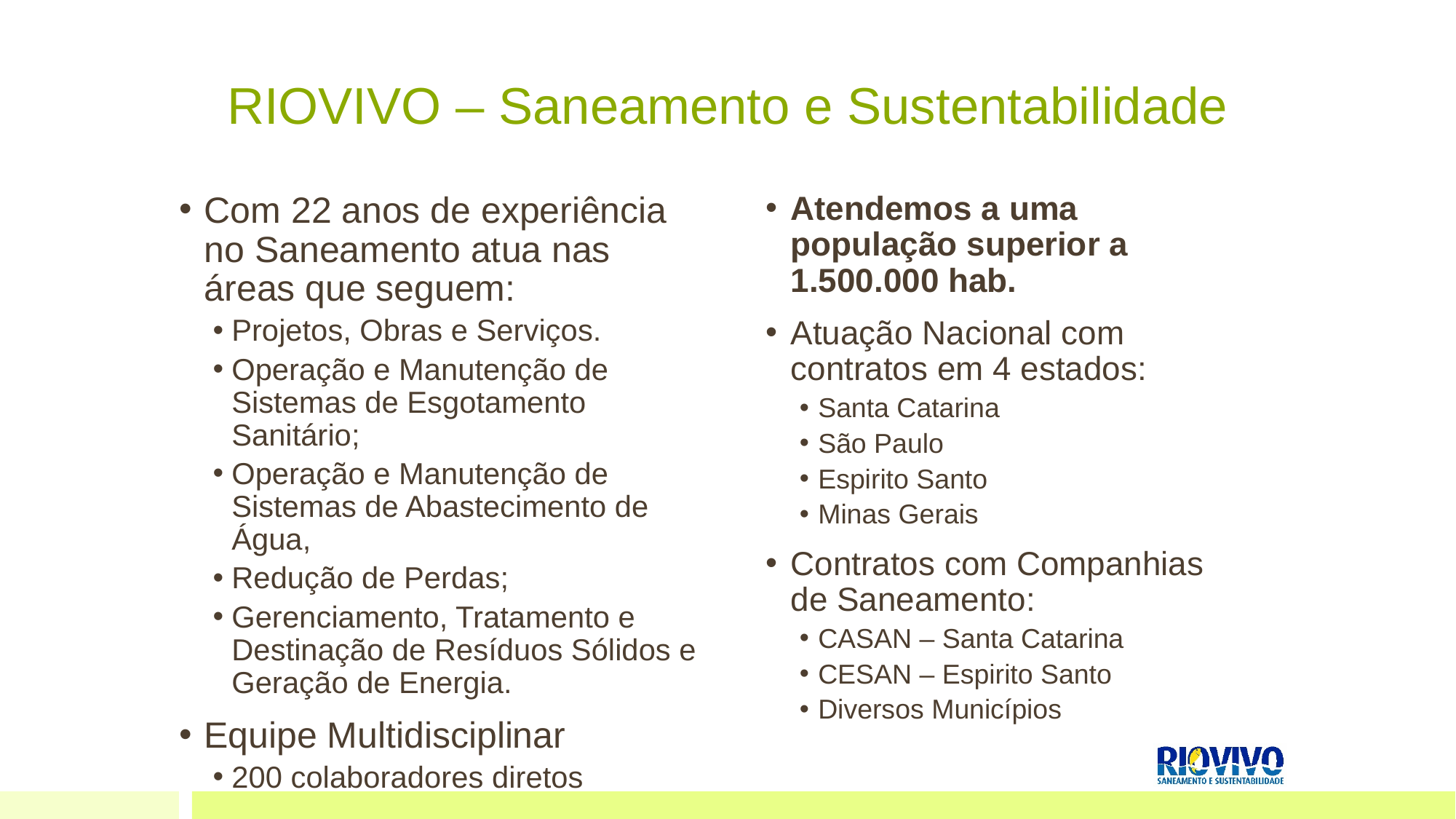

# RIOVIVO – Saneamento e Sustentabilidade
Atendemos a uma população superior a 1.500.000 hab.
Atuação Nacional com contratos em 4 estados:
Santa Catarina
São Paulo
Espirito Santo
Minas Gerais
Contratos com Companhias de Saneamento:
CASAN – Santa Catarina
CESAN – Espirito Santo
Diversos Municípios
Com 22 anos de experiência no Saneamento atua nas áreas que seguem:
Projetos, Obras e Serviços.
Operação e Manutenção de Sistemas de Esgotamento Sanitário;
Operação e Manutenção de Sistemas de Abastecimento de Água,
Redução de Perdas;
Gerenciamento, Tratamento e Destinação de Resíduos Sólidos e Geração de Energia.
Equipe Multidisciplinar
200 colaboradores diretos